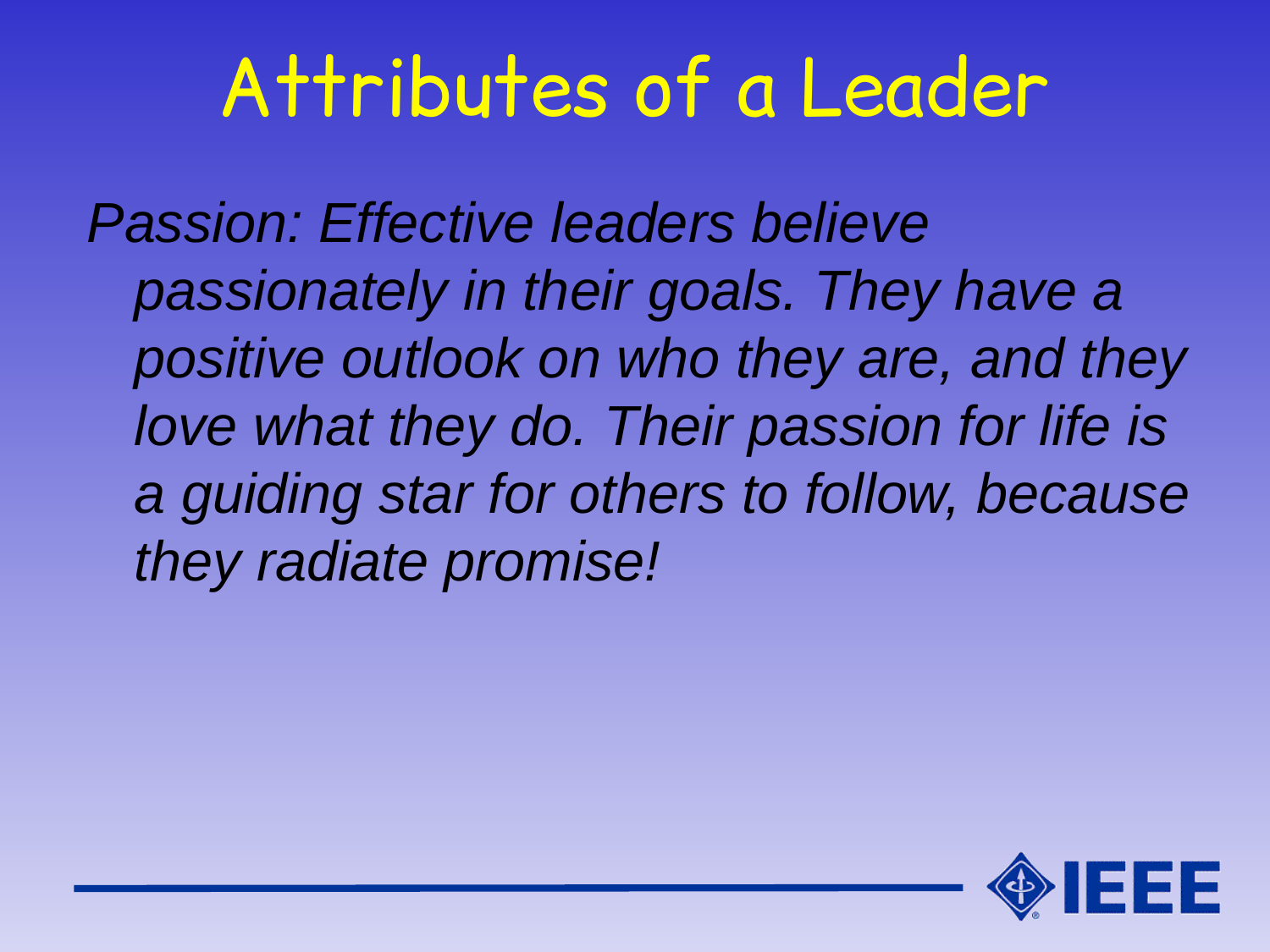

# Attributes of a Leader
Passion: Effective leaders believe passionately in their goals. They have a positive outlook on who they are, and they love what they do. Their passion for life is a guiding star for others to follow, because they radiate promise!